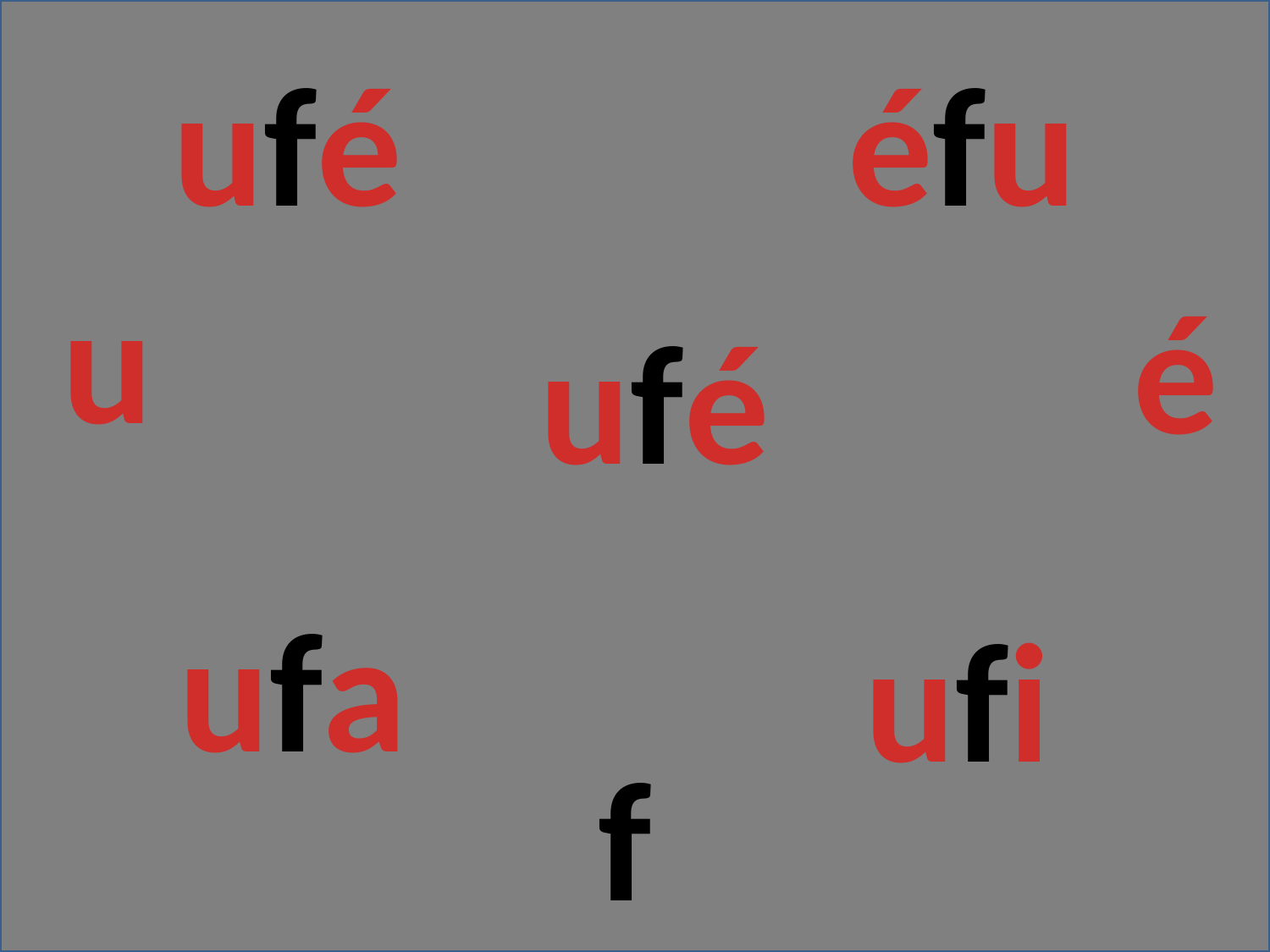

ufé
éfu
u
é
ufé
ufa
ufi
f